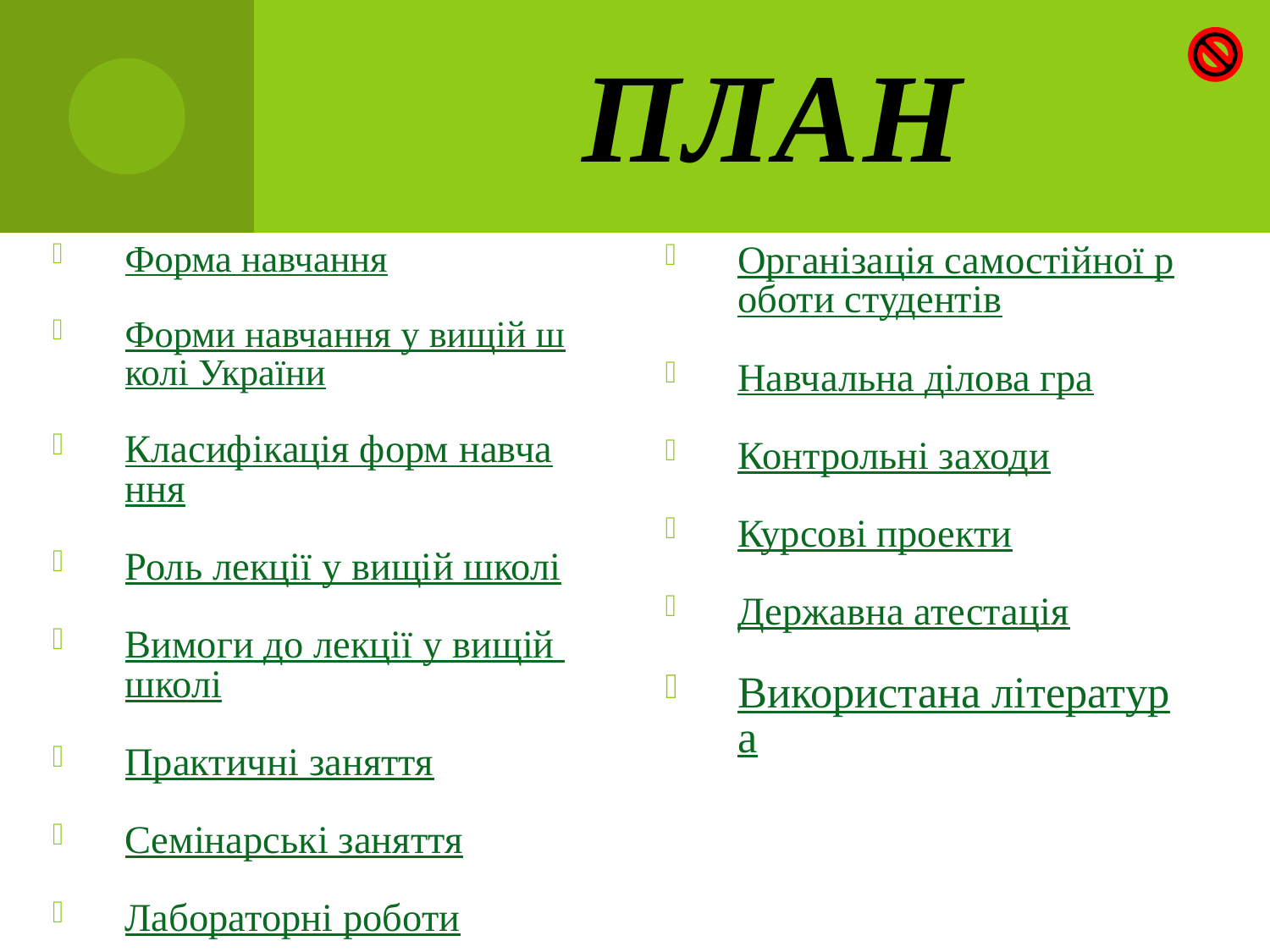

# План
Форма навчання
Форми навчання у вищій школі України
Класифікація форм навчання
Роль лекції у вищій школі
Вимоги до лекції у вищій школі
Практичні заняття
Семінарські заняття
Лабораторні роботи
Організація самостійної роботи студентів
Навчальна ділова гра
Контрольні заходи
Курсові проекти
Державна атестація
Використана література